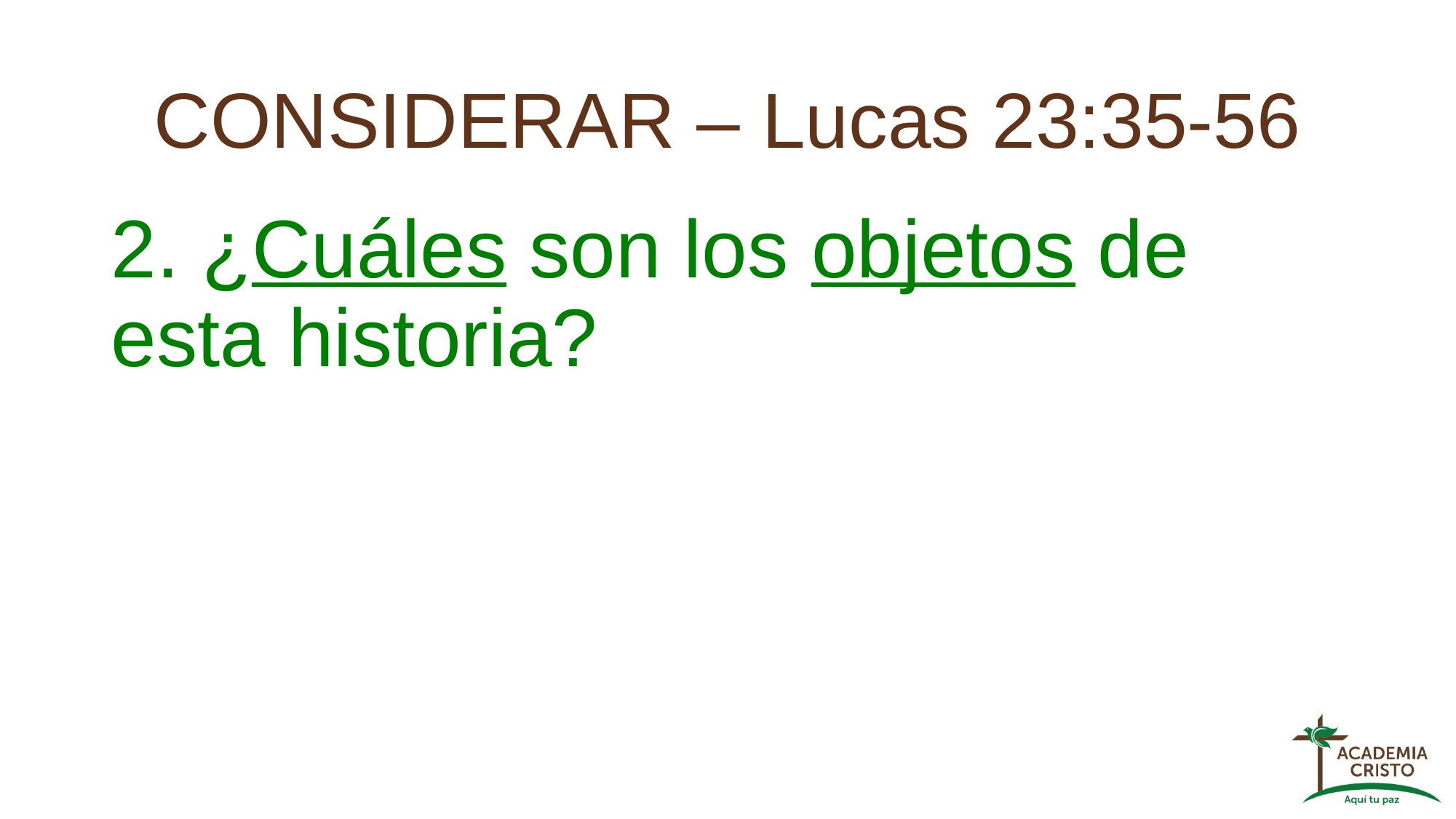

# CONSIDERAR – Lucas 23:35-56
2. ¿Cuáles son los objetos de esta historia?